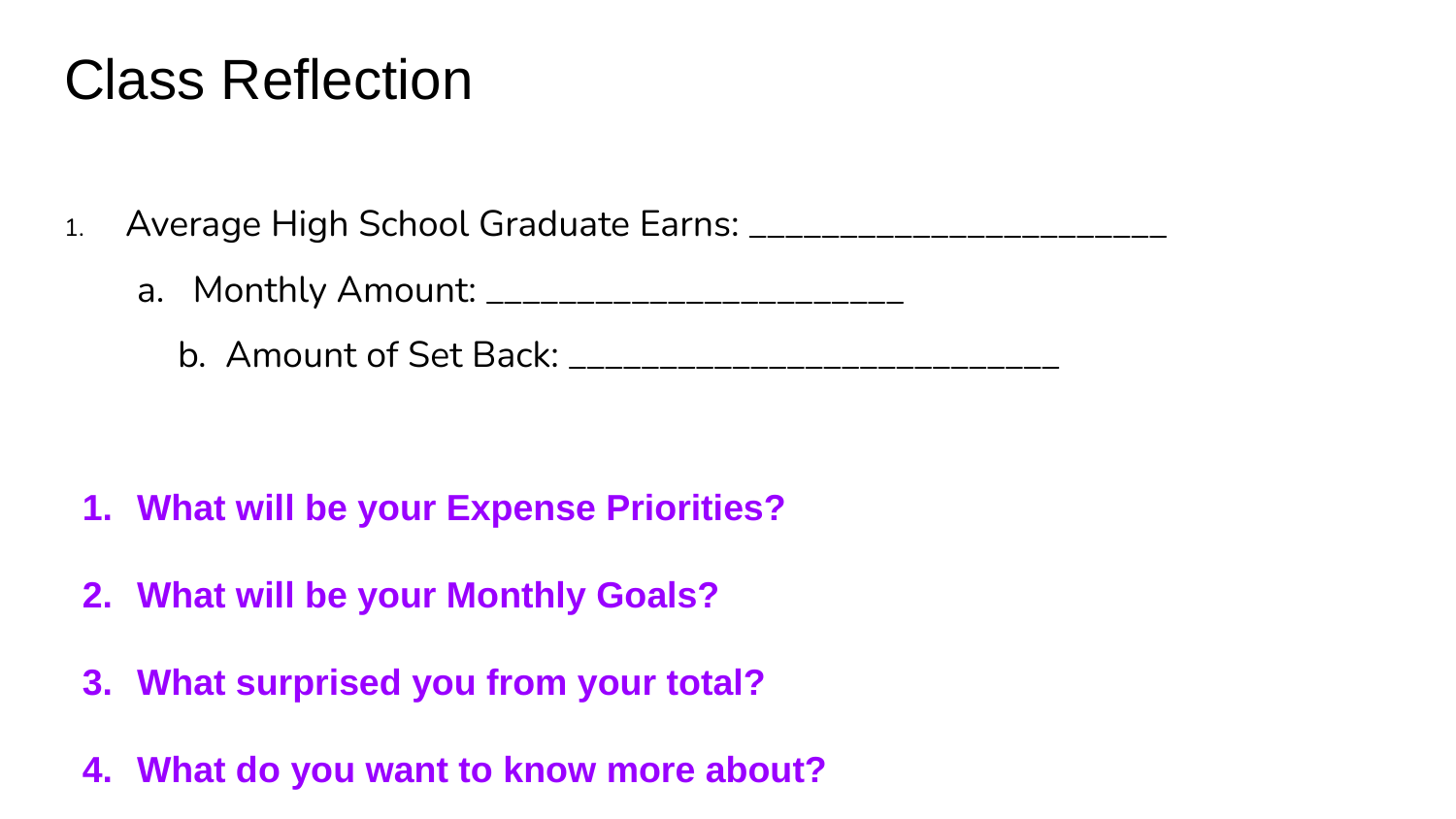

# Class Reflection

1.      Average High School Graduate Earns: _______________________
a.   Monthly Amount: _______________________
            b.  Amount of Set Back: ___________________________

What will be your Expense Priorities?
What will be your Monthly Goals?
What surprised you from your total?
What do you want to know more about?